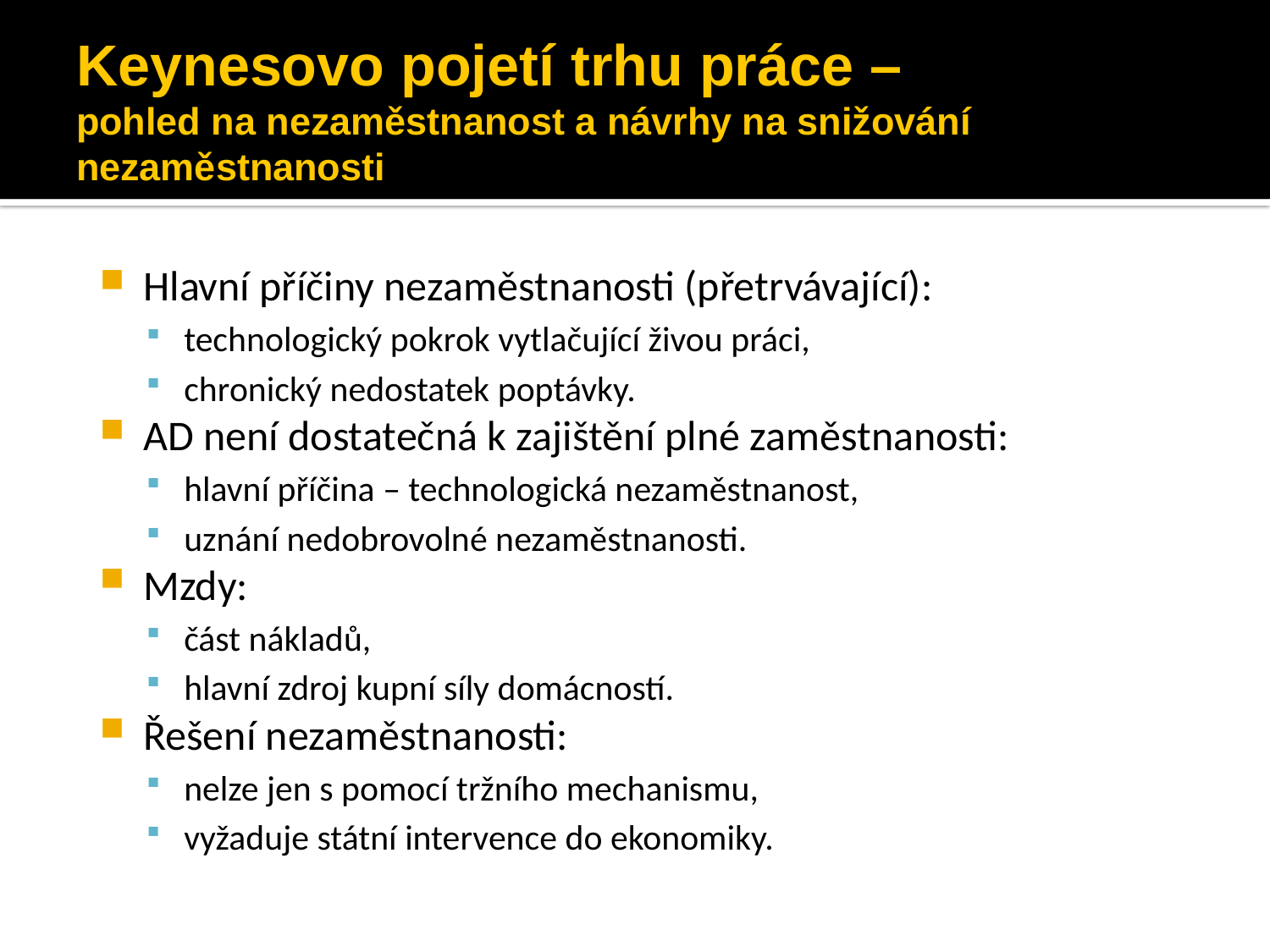

# Keynesovo pojetí trhu práce – pohled na nezaměstnanost a návrhy na snižování nezaměstnanosti
Hlavní příčiny nezaměstnanosti (přetrvávající):
technologický pokrok vytlačující živou práci,
chronický nedostatek poptávky.
AD není dostatečná k zajištění plné zaměstnanosti:
hlavní příčina – technologická nezaměstnanost,
uznání nedobrovolné nezaměstnanosti.
Mzdy:
část nákladů,
hlavní zdroj kupní síly domácností.
Řešení nezaměstnanosti:
nelze jen s pomocí tržního mechanismu,
vyžaduje státní intervence do ekonomiky.